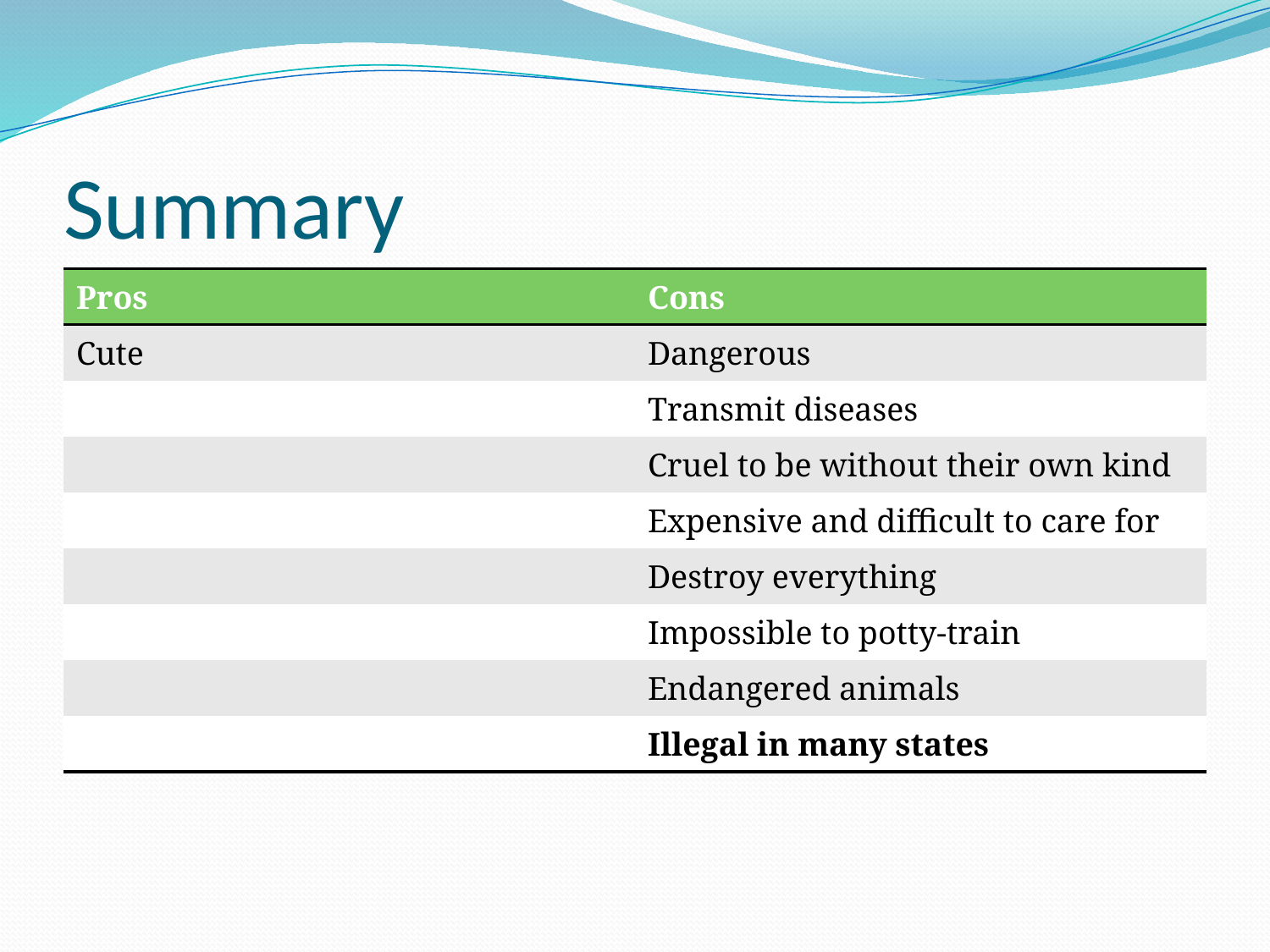

# Summary
| Pros | Cons |
| --- | --- |
| Cute | Dangerous |
|  | Transmit diseases |
|  | Cruel to be without their own kind |
|  | Expensive and difficult to care for |
|  | Destroy everything |
|  | Impossible to potty-train |
|  | Endangered animals |
|  | Illegal in many states |